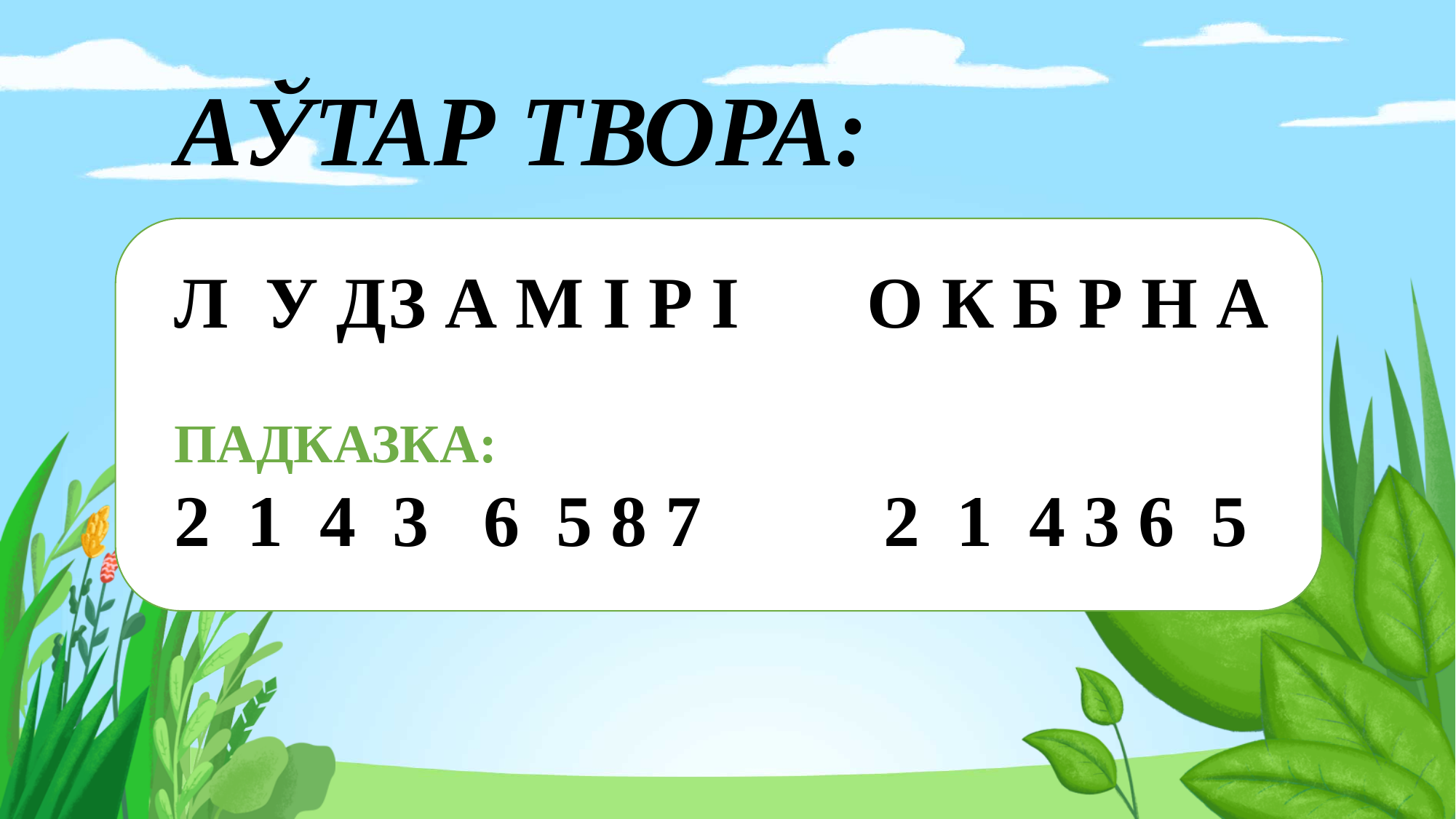

АЎТАР ТВОРА:

Л  У ДЗ А М І Р І       О К Б Р Н А

ПАДКАЗКА:
2  1  4  3   6  5 8 7          2  1  4 3 6  5